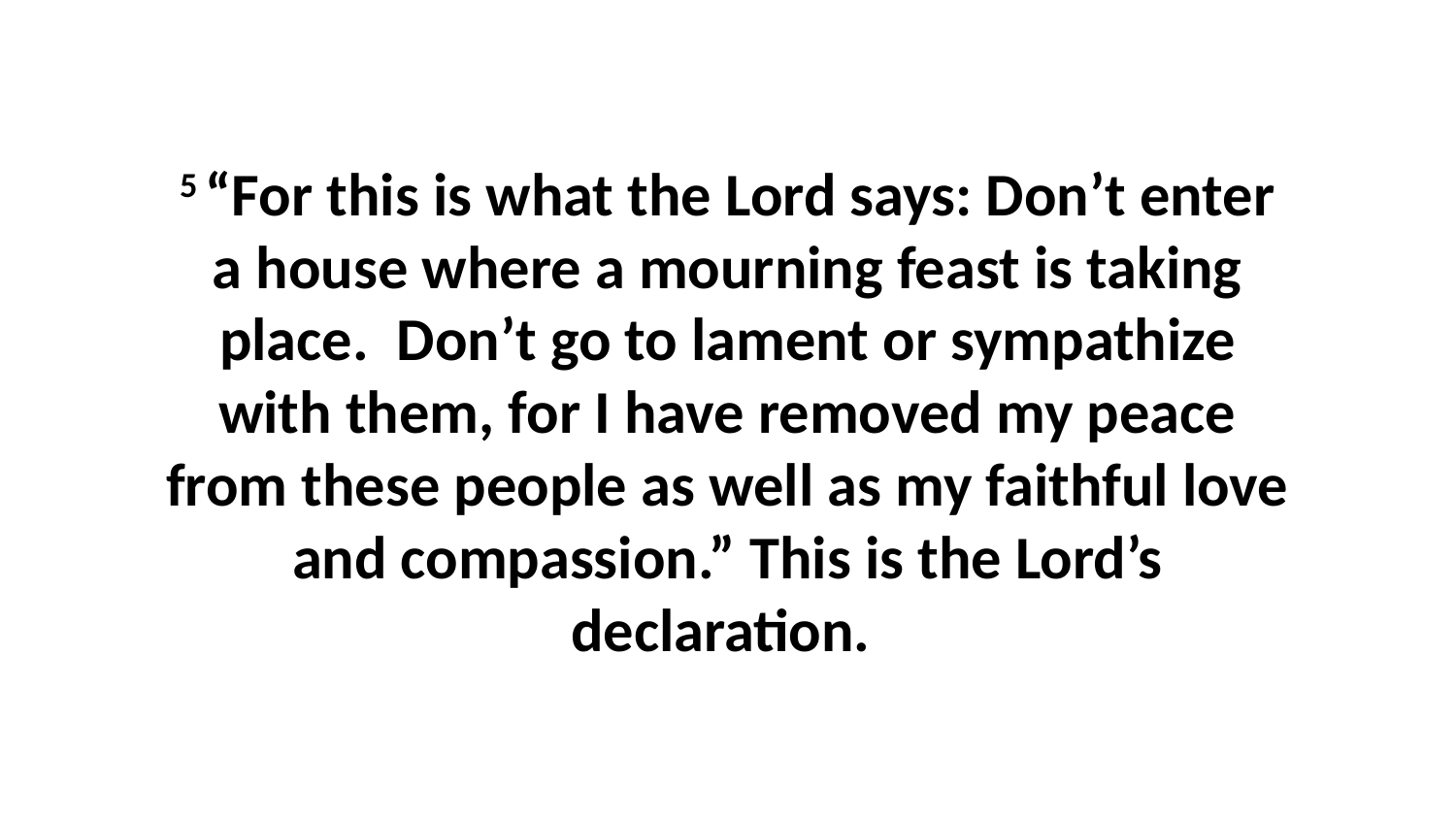

5 “For this is what the Lord says: Don’t enter a house where a mourning feast is taking place.  Don’t go to lament or sympathize with them, for I have removed my peace from these people as well as my faithful love and compassion.” This is the Lord’s declaration.